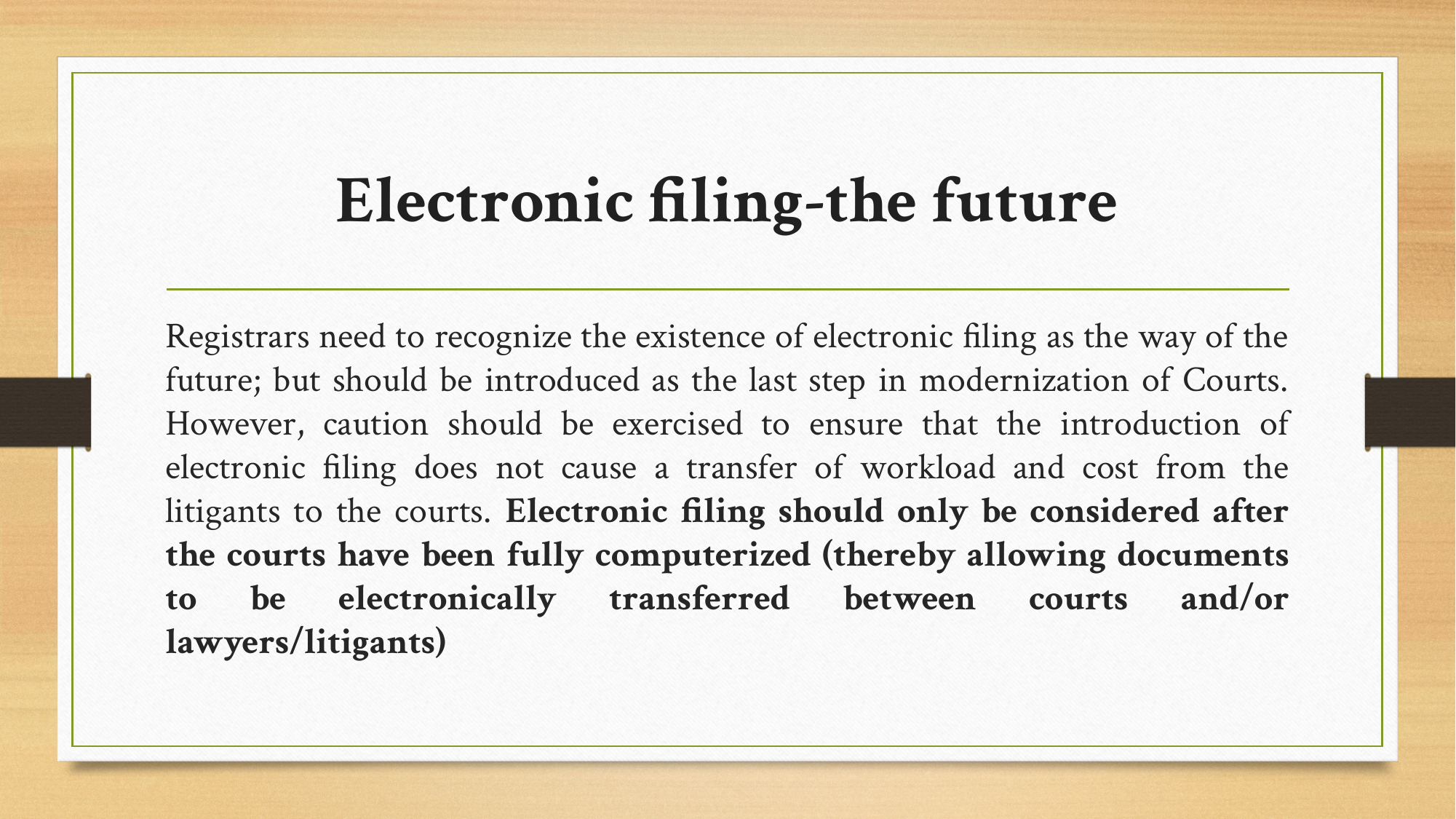

# Electronic filing-the future
Registrars need to recognize the existence of electronic filing as the way of the future; but should be introduced as the last step in modernization of Courts. However, caution should be exercised to ensure that the introduction of electronic filing does not cause a transfer of workload and cost from the litigants to the courts. Electronic filing should only be considered after the courts have been fully computerized (thereby allowing documents to be electronically transferred between courts and/or lawyers/litigants)